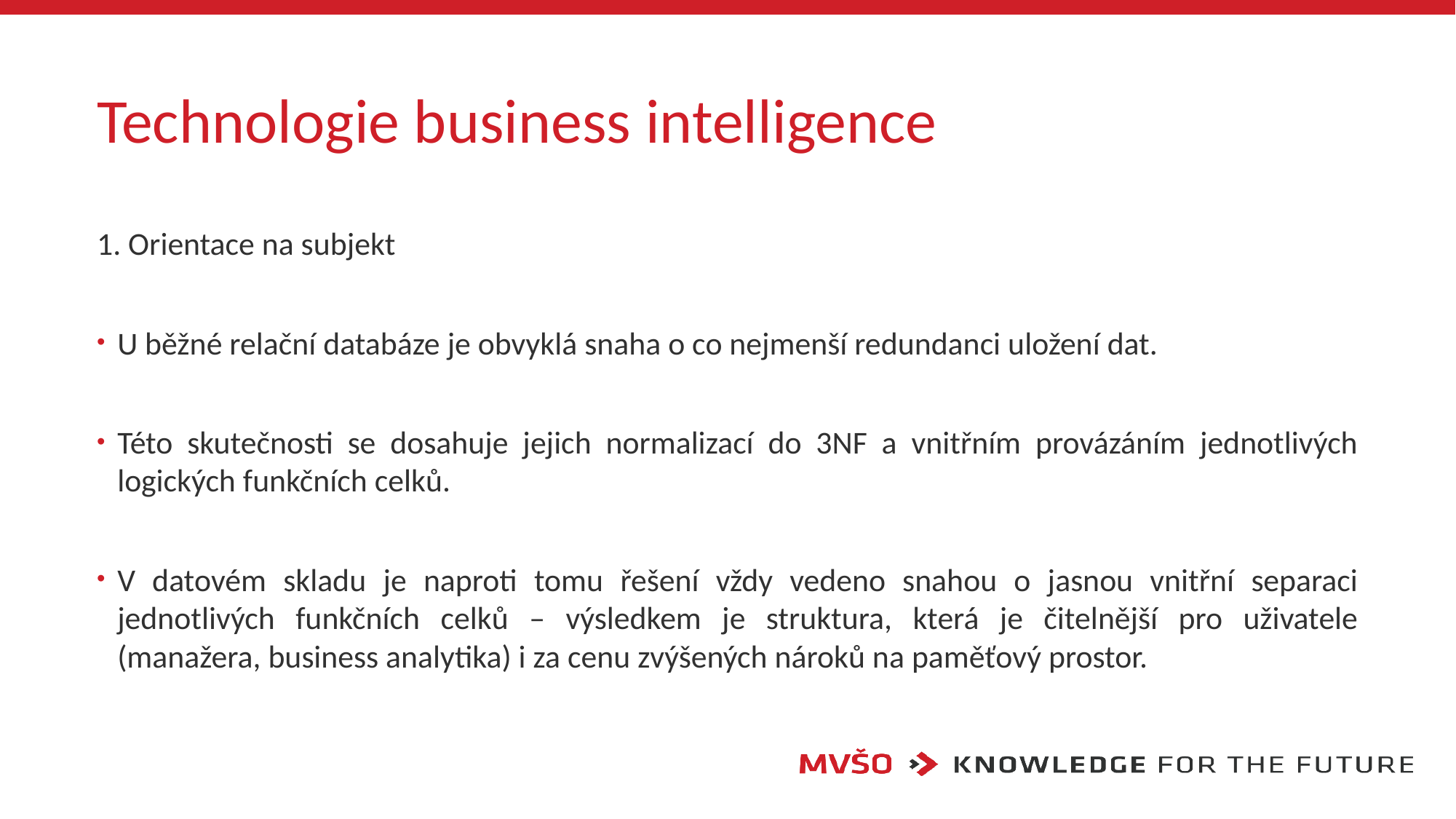

# Technologie business intelligence
1. Orientace na subjekt

U běžné relační databáze je obvyklá snaha o co nejmenší redundanci uložení dat.

Této skutečnosti se dosahuje jejich normalizací do 3NF a vnitřním provázáním jednotlivých logických funkčních celků.

V datovém skladu je naproti tomu řešení vždy vedeno snahou o jasnou vnitřní separaci jednotlivých funkčních celků – výsledkem je struktura, která je čitelnější pro uživatele (manažera, business analytika) i za cenu zvýšených nároků na paměťový prostor.